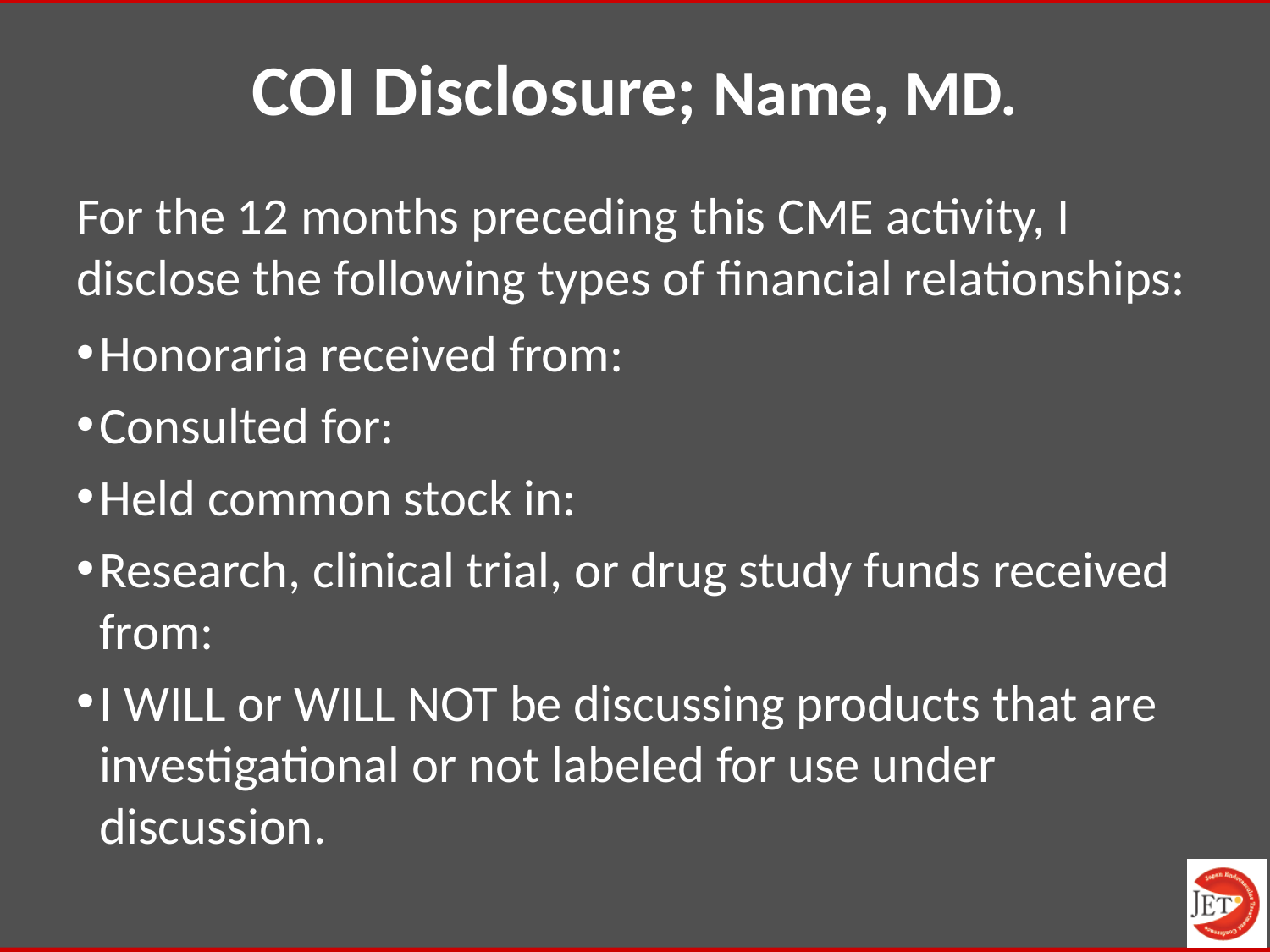

# COI Disclosure; Name, MD.
For the 12 months preceding this CME activity, I disclose the following types of financial relationships:
Honoraria received from:
Consulted for:
Held common stock in:
Research, clinical trial, or drug study funds received from:
I WILL or WILL NOT be discussing products that are investigational or not labeled for use under discussion.